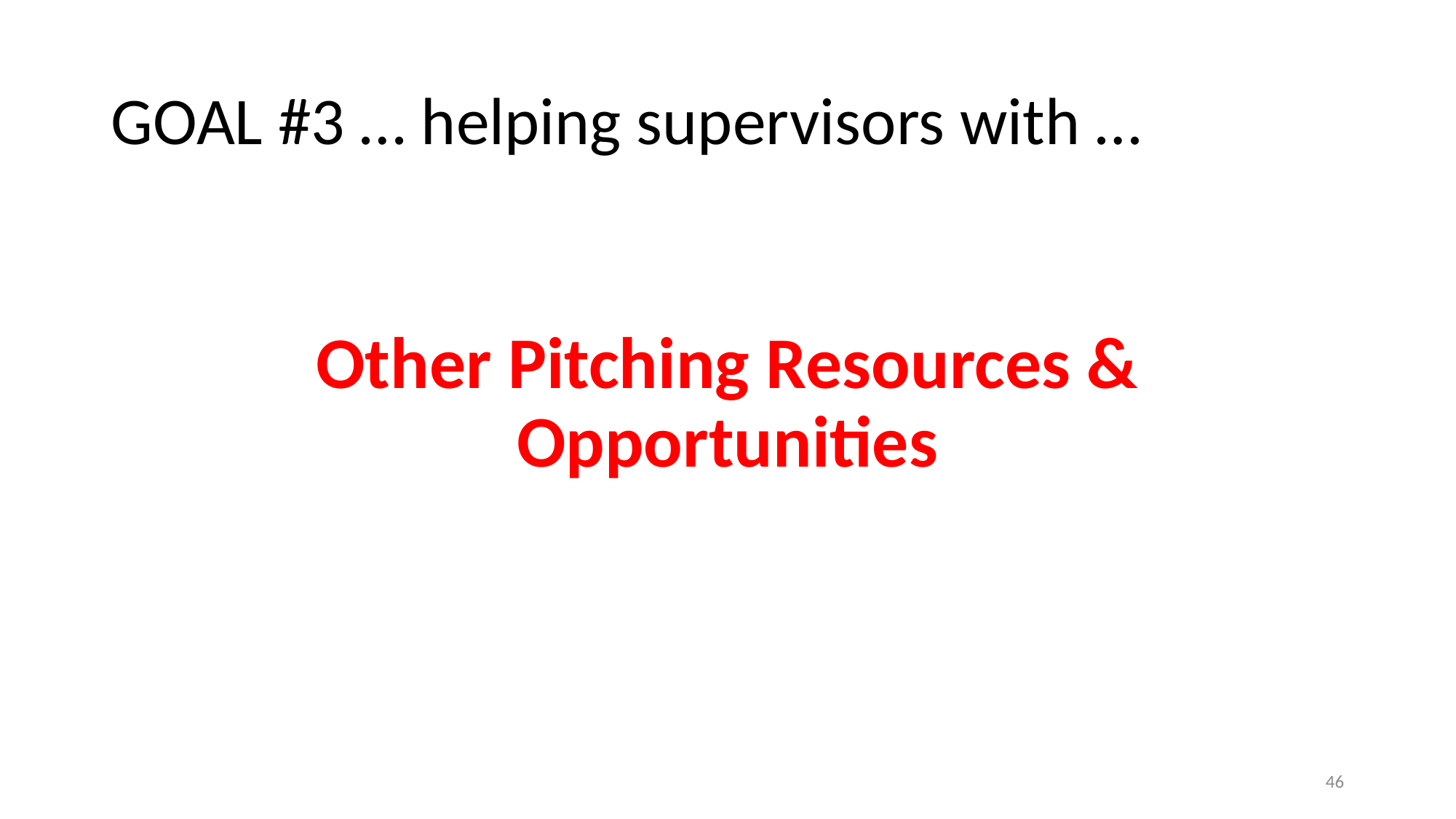

# GOAL #3 … helping supervisors with …

Other Pitching Resources & Opportunities

46